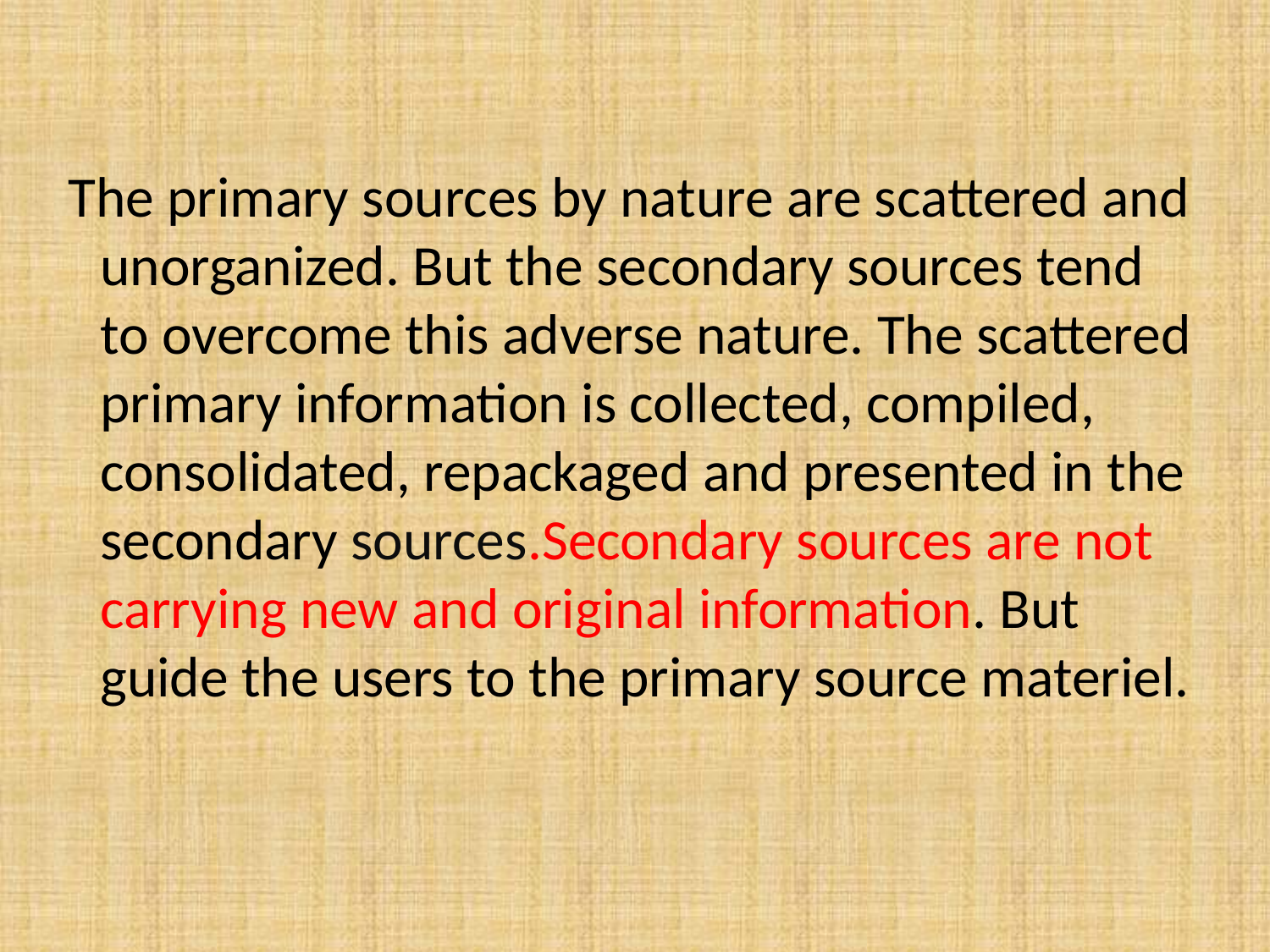

The primary sources by nature are scattered and unorganized. But the secondary sources tend to overcome this adverse nature. The scattered primary information is collected, compiled, consolidated, repackaged and presented in the secondary sources.Secondary sources are not carrying new and original information. But guide the users to the primary source materiel.